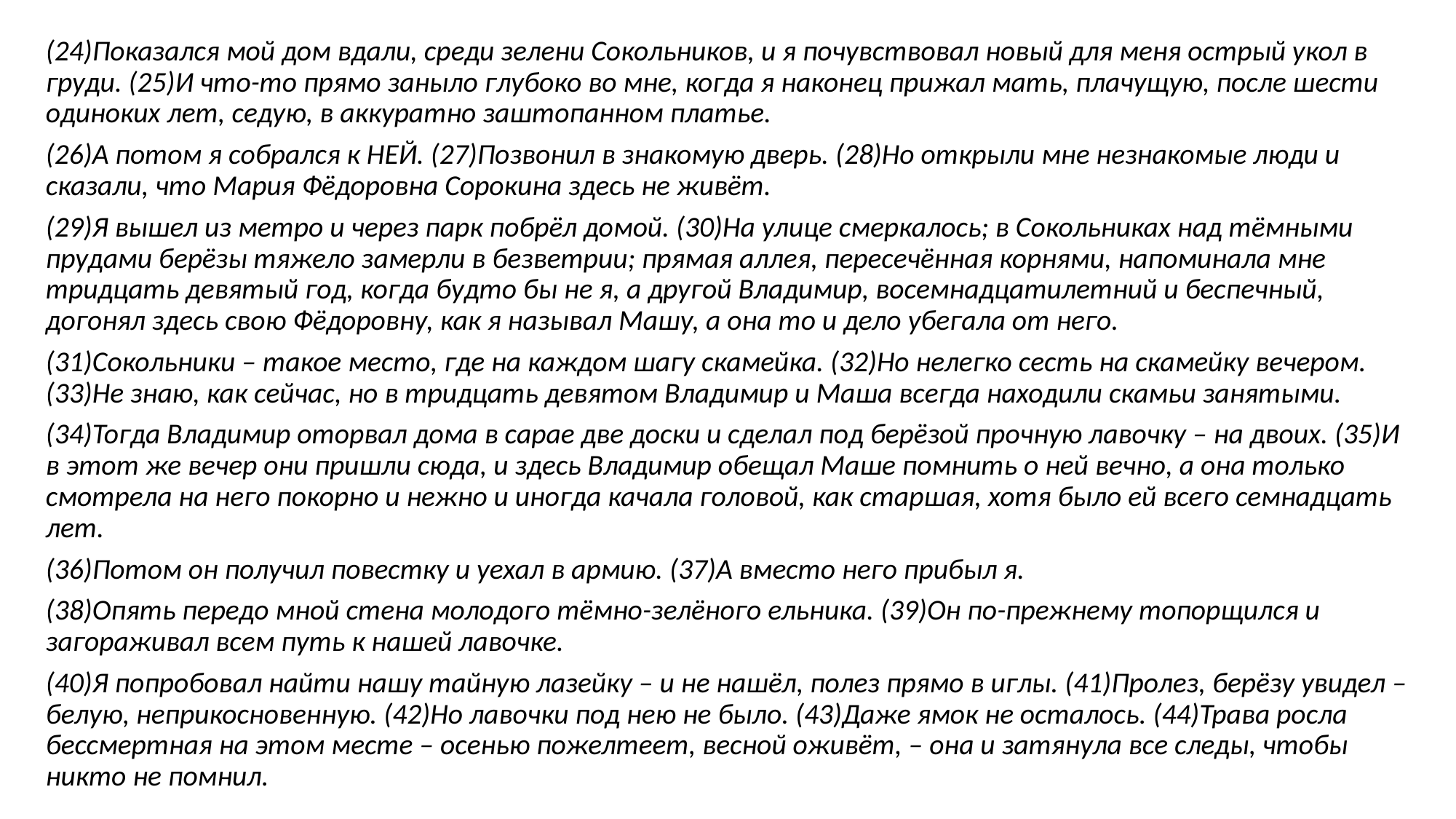

(24)Показался мой дом вдали, среди зелени Сокольников, и я почувствовал новый для меня острый укол в груди. (25)И что-то прямо заныло глубоко во мне, когда я наконец прижал мать, плачущую, после шести одиноких лет, седую, в аккуратно заштопанном платье.
(26)А потом я собрался к НЕЙ. (27)Позвонил в знакомую дверь. (28)Но открыли мне незнакомые люди и сказали, что Мария Фёдоровна Сорокина здесь не живёт.
(29)Я вышел из метро и через парк побрёл домой. (30)На улице смеркалось; в Сокольниках над тёмными прудами берёзы тяжело замерли в безветрии; прямая аллея, пересечённая корнями, напоминала мне тридцать девятый год, когда будто бы не я, а другой Владимир, восемнадцатилетний и беспечный, догонял здесь свою Фёдоровну, как я называл Машу, а она то и дело убегала от него.
(31)Сокольники – такое место, где на каждом шагу скамейка. (32)Но нелегко сесть на скамейку вечером. (33)Не знаю, как сейчас, но в тридцать девятом Владимир и Маша всегда находили скамьи занятыми.
(34)Тогда Владимир оторвал дома в сарае две доски и сделал под берёзой прочную лавочку – на двоих. (35)И в этот же вечер они пришли сюда, и здесь Владимир обещал Маше помнить о ней вечно, а она только смотрела на него покорно и нежно и иногда качала головой, как старшая, хотя было ей всего семнадцать лет.
(36)Потом он получил повестку и уехал в армию. (37)А вместо него прибыл я.
(38)Опять передо мной стена молодого тёмно-зелёного ельника. (39)Он по-прежнему топорщился и загораживал всем путь к нашей лавочке.
(40)Я попробовал найти нашу тайную лазейку – и не нашёл, полез прямо в иглы. (41)Пролез, берёзу увидел – белую, неприкосновенную. (42)Но лавочки под нею не было. (43)Даже ямок не осталось. (44)Трава росла бессмертная на этом месте – осенью пожелтеет, весной оживёт, – она и затянула все следы, чтобы никто не помнил.